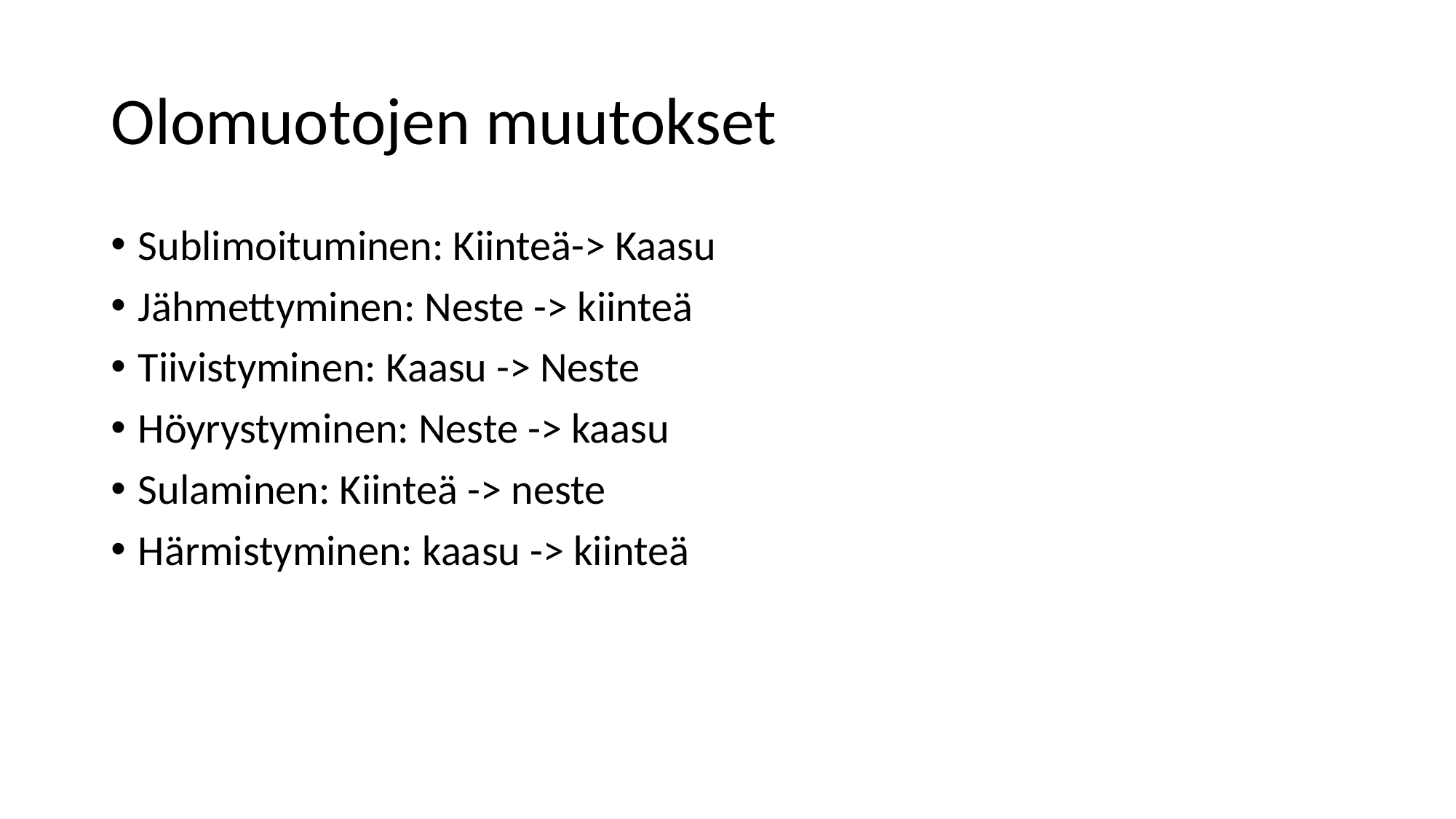

# Olomuotojen muutokset
Sublimoituminen: Kiinteä-> Kaasu
Jähmettyminen: Neste -> kiinteä
Tiivistyminen: Kaasu -> Neste
Höyrystyminen: Neste -> kaasu
Sulaminen: Kiinteä -> neste
Härmistyminen: kaasu -> kiinteä